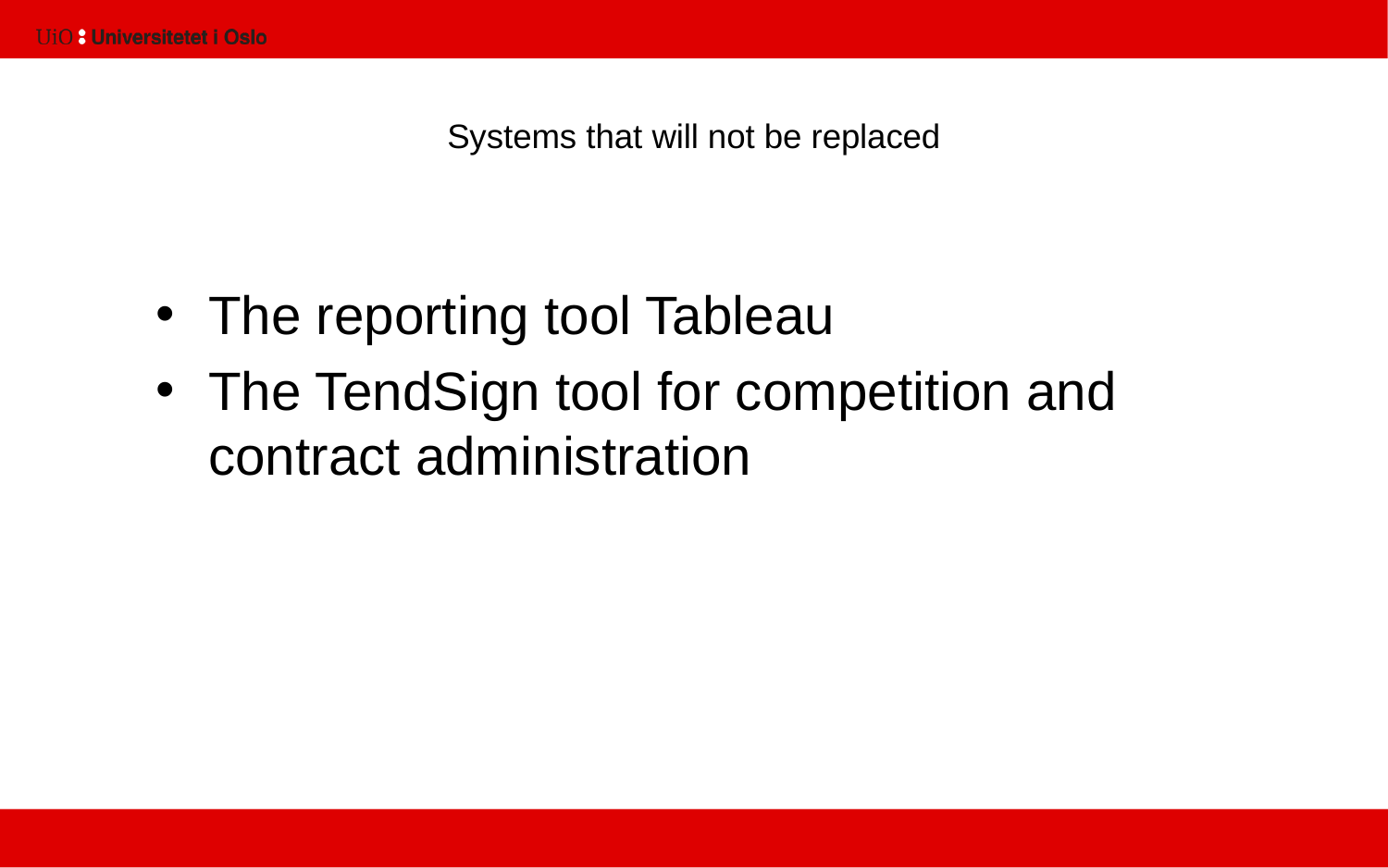

# Systems that will not be replaced
The reporting tool Tableau
The TendSign tool for competition and contract administration